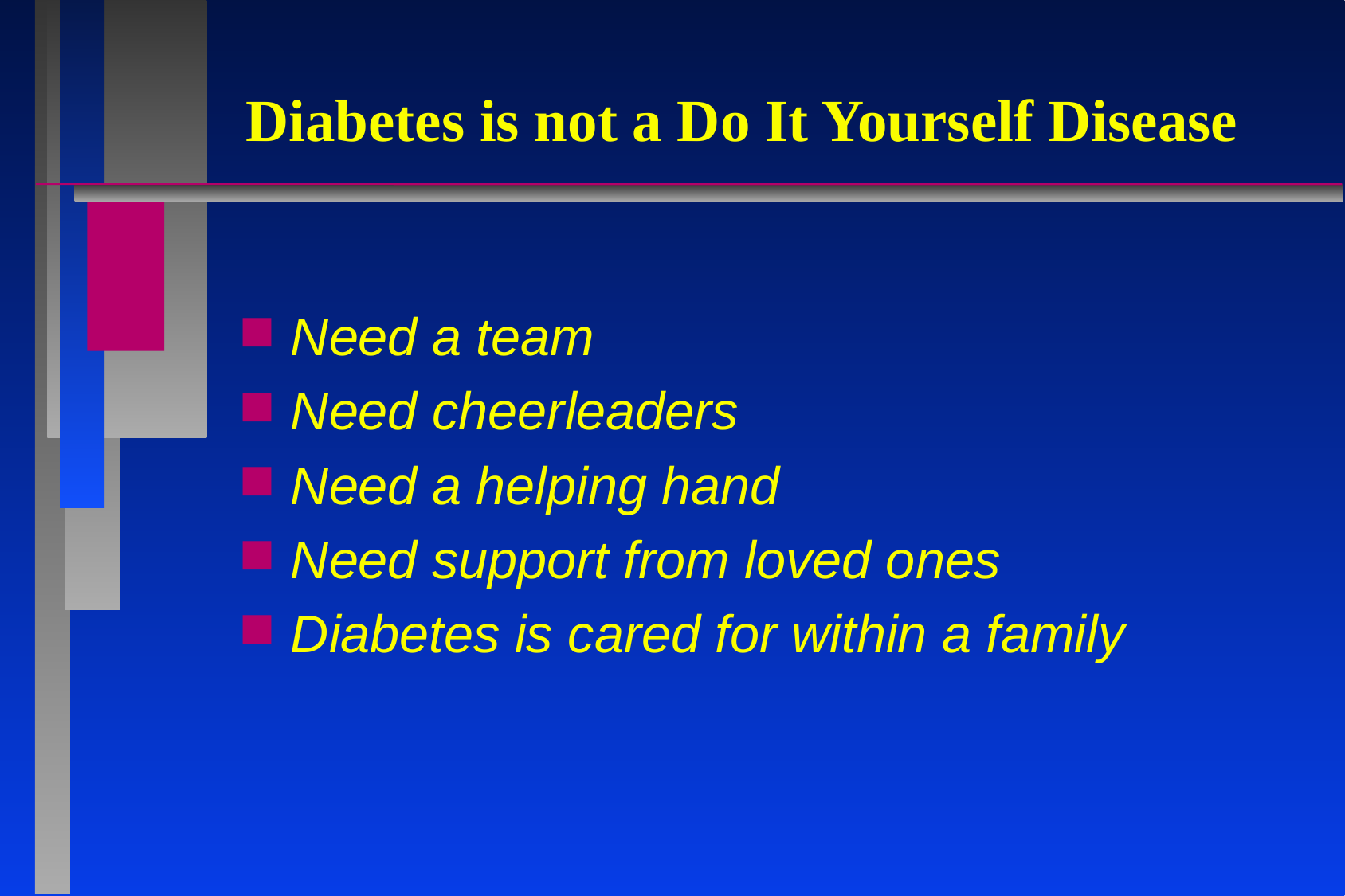

# Diabetes is not a Do It Yourself Disease
Need a team
Need cheerleaders
Need a helping hand
Need support from loved ones
Diabetes is cared for within a family